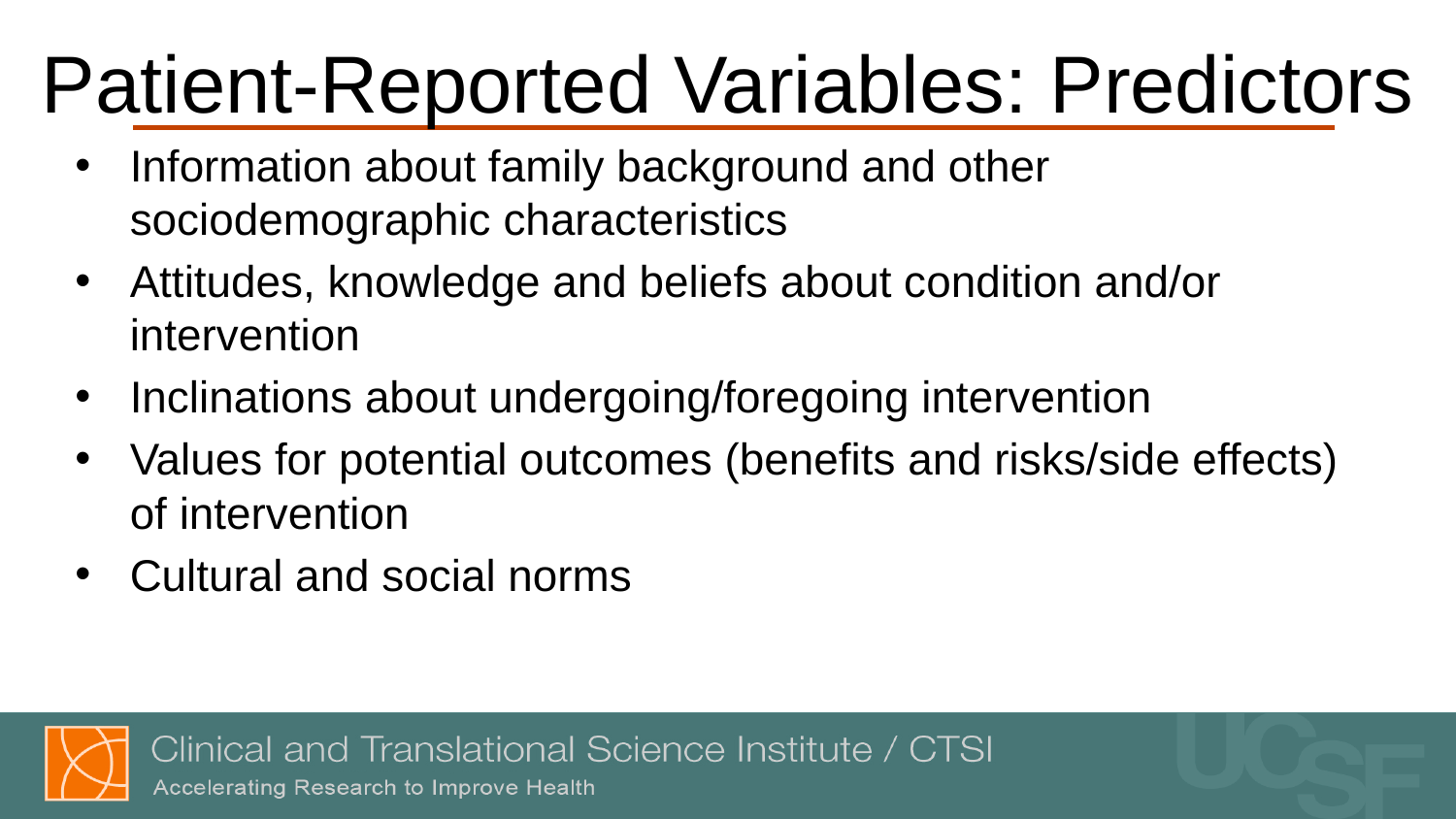

# Patient-Reported Variables: Predictors
Information about family background and other sociodemographic characteristics
Attitudes, knowledge and beliefs about condition and/or intervention
Inclinations about undergoing/foregoing intervention
Values for potential outcomes (benefits and risks/side effects) of intervention
Cultural and social norms